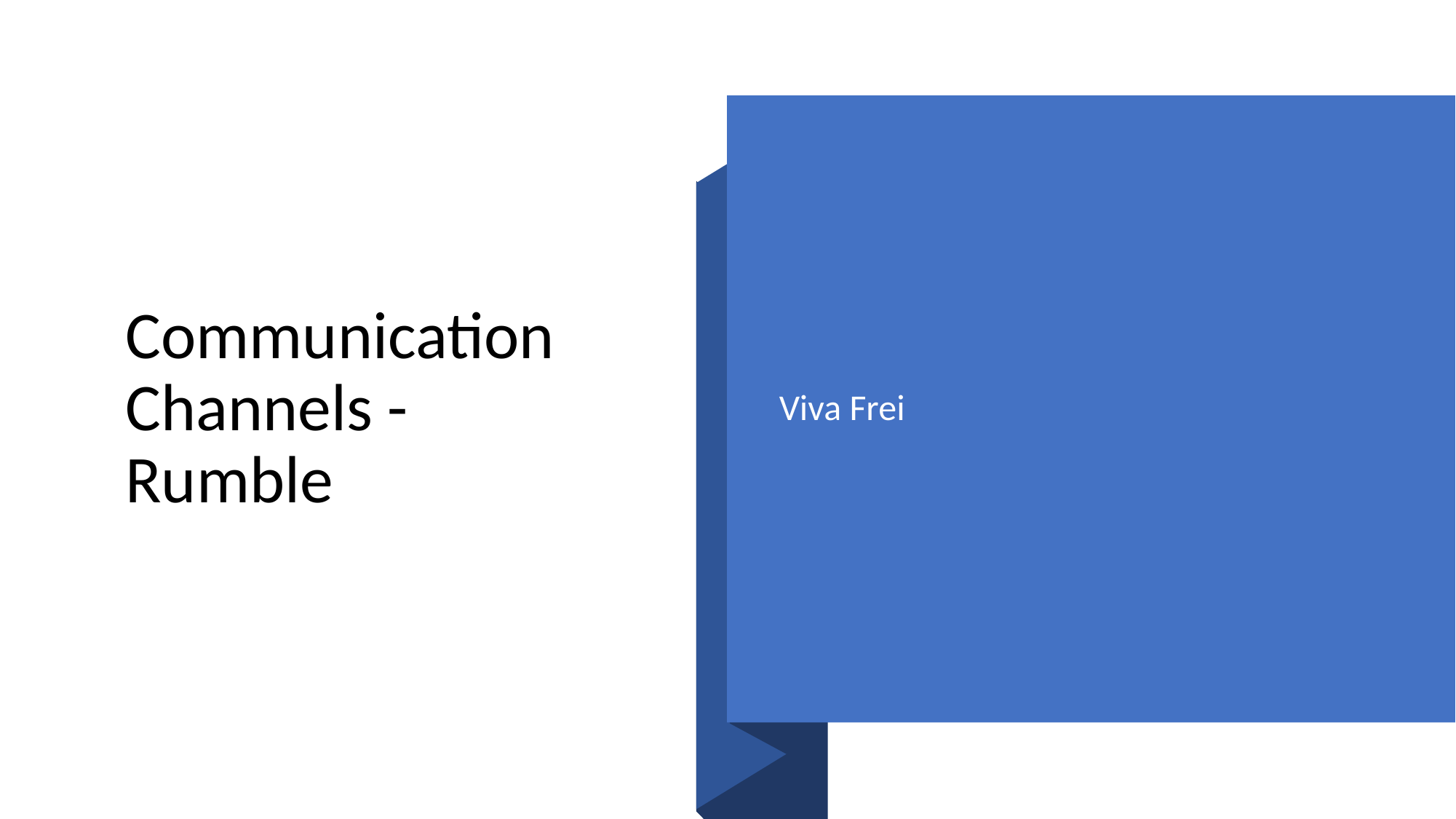

# Communication Channels - Rumble
Viva Frei